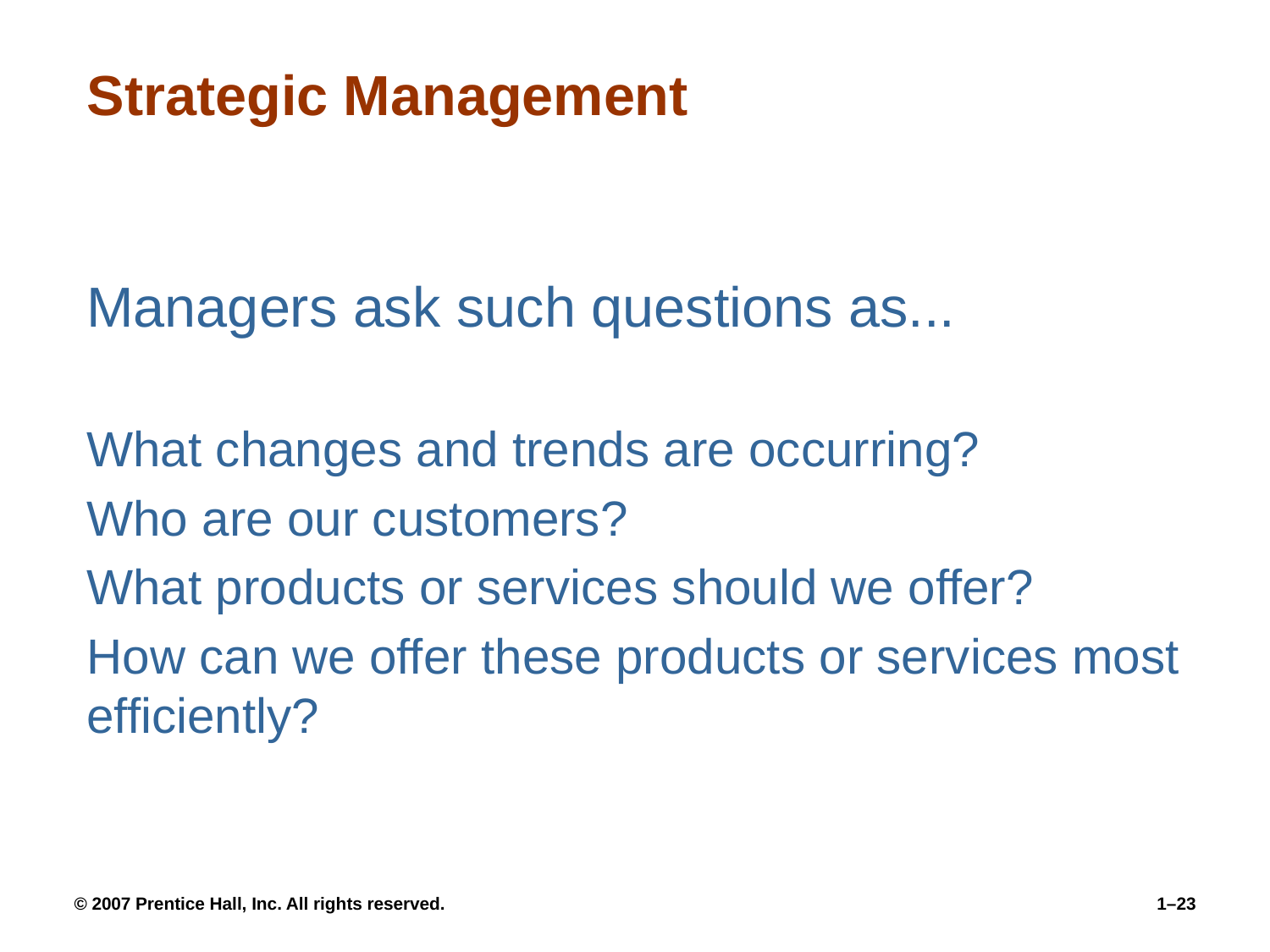

# Strategic Management
Managers ask such questions as...

What changes and trends are occurring?
Who are our customers?
What products or services should we offer?
How can we offer these products or services most efficiently?

© 2007 Prentice Hall, Inc. All rights reserved.
1–23